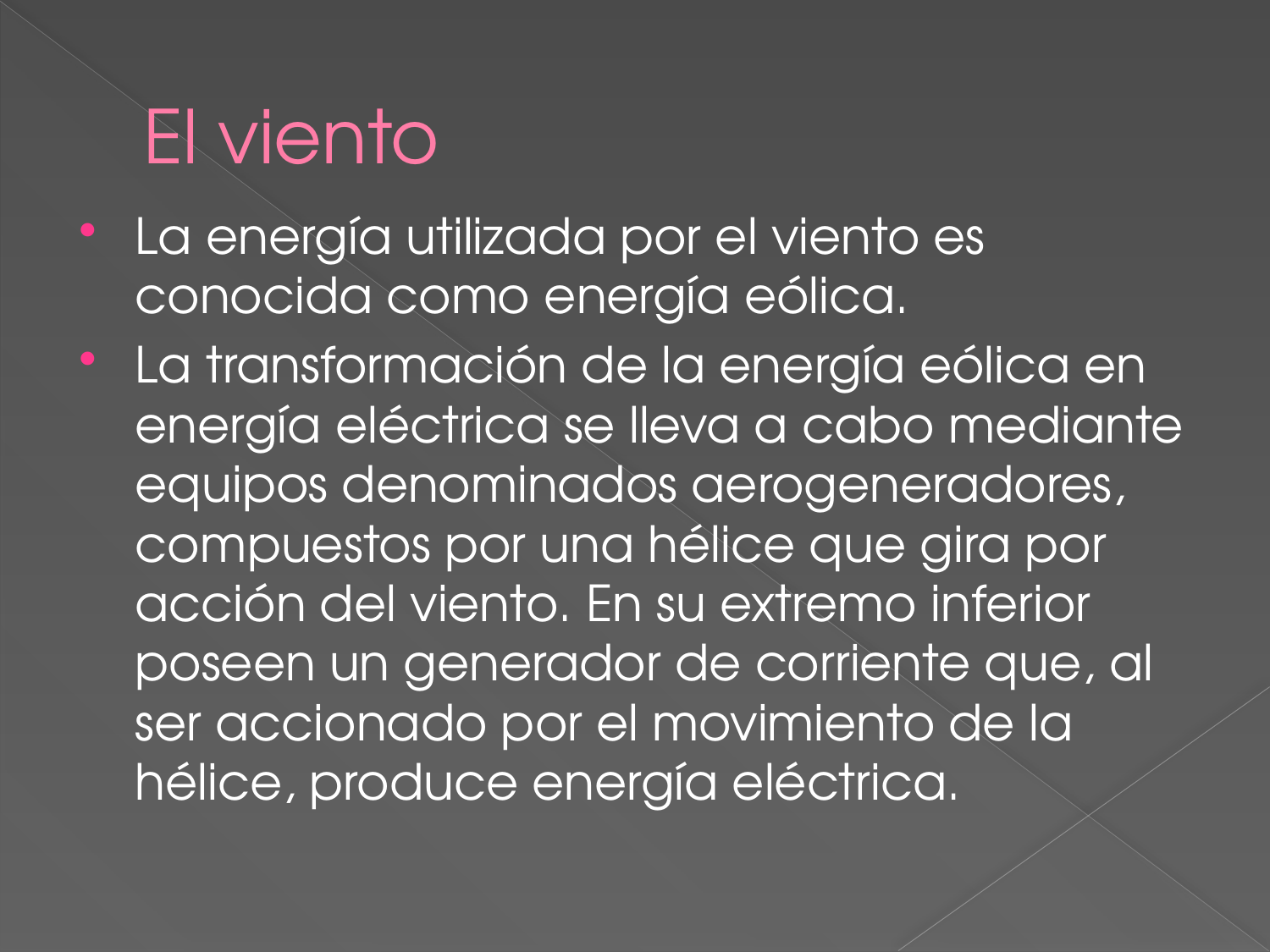

# El viento
La energía utilizada por el viento es conocida como energía eólica.
La transformación de la energía eólica en energía eléctrica se lleva a cabo mediante equipos denominados aerogeneradores, compuestos por una hélice que gira por acción del viento. En su extremo inferior poseen un generador de corriente que, al ser accionado por el movimiento de la hélice, produce energía eléctrica.